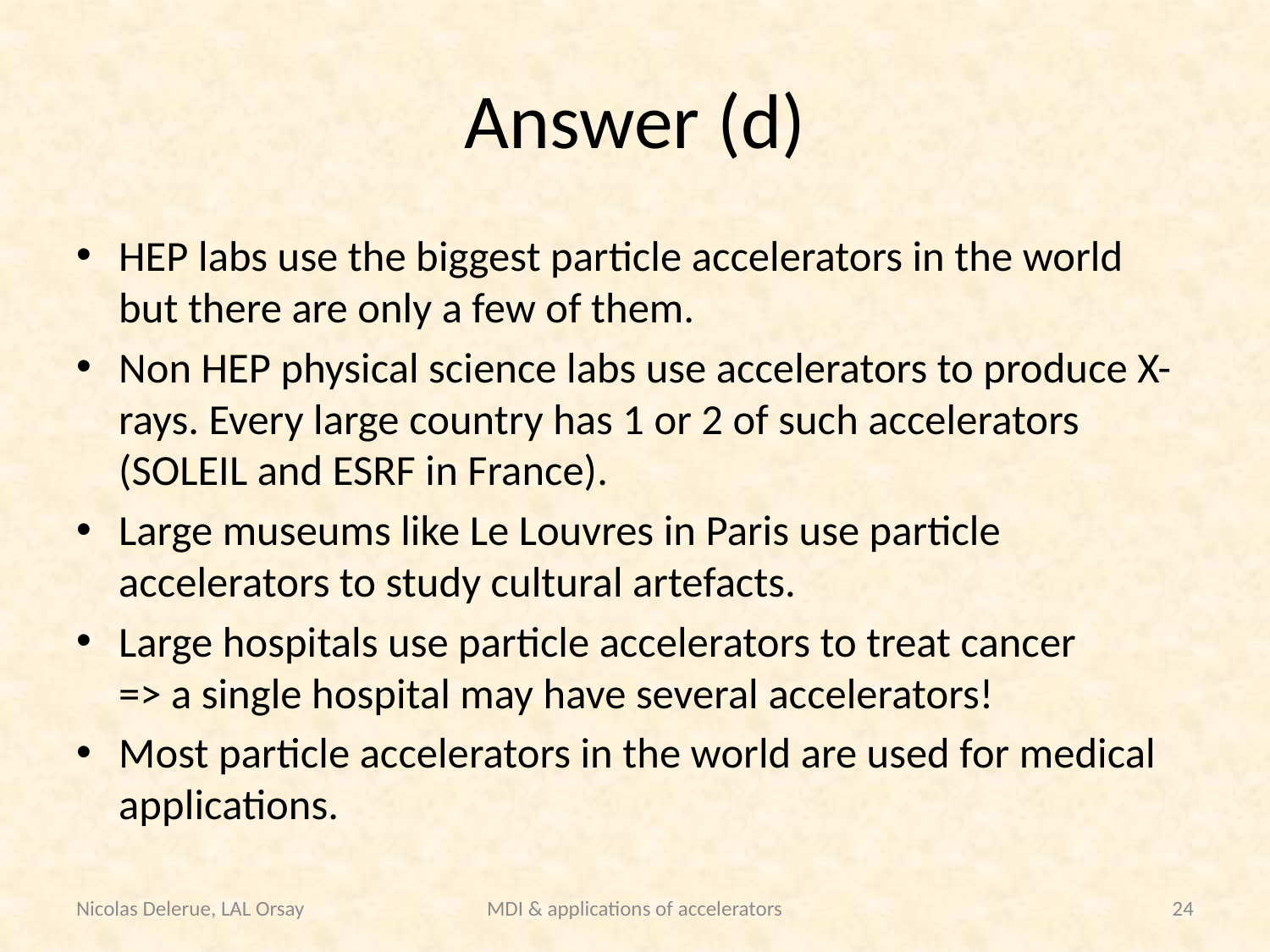

# Answer (d)
HEP labs use the biggest particle accelerators in the world but there are only a few of them.
Non HEP physical science labs use accelerators to produce X-rays. Every large country has 1 or 2 of such accelerators (SOLEIL and ESRF in France).
Large museums like Le Louvres in Paris use particle accelerators to study cultural artefacts.
Large hospitals use particle accelerators to treat cancer
=> a single hospital may have several accelerators!
Most particle accelerators in the world are used for medical applications.
Nicolas Delerue, LAL Orsay
MDI & applications of accelerators
24